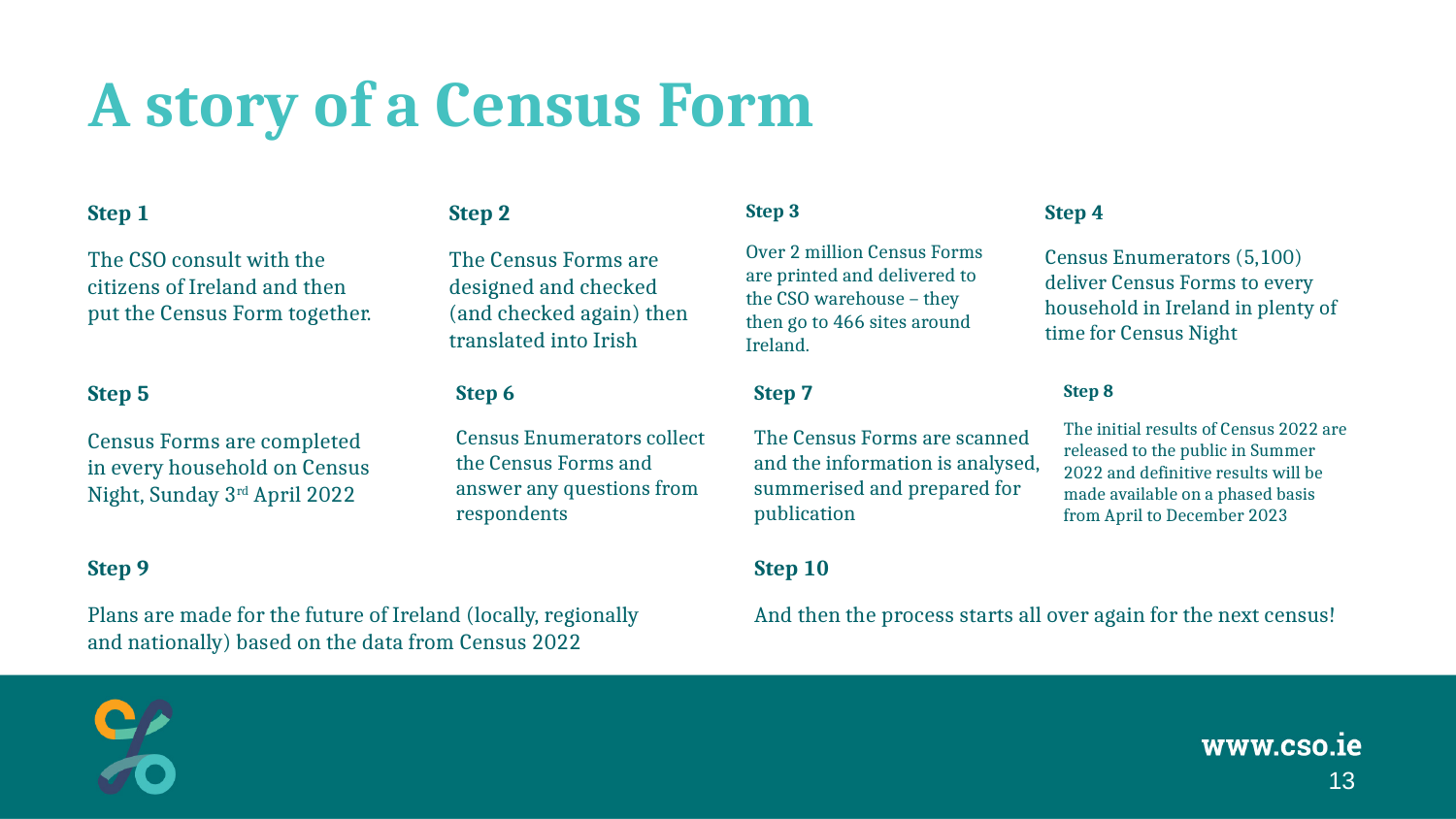

# A story of a Census Form
Step 1
The CSO consult with the citizens of Ireland and then put the Census Form together.
Step 2
The Census Forms are designed and checked
(and checked again) then translated into Irish
Step 3
Over 2 million Census Forms are printed and delivered to the CSO warehouse – they then go to 466 sites around Ireland.
Step 4
Census Enumerators (5,100) deliver Census Forms to every household in Ireland in plenty of time for Census Night
Step 5
Census Forms are completed in every household on Census Night, Sunday 3rd April 2022
Step 6
Census Enumerators collect the Census Forms and answer any questions from respondents
Step 7
The Census Forms are scanned and the information is analysed, summerised and prepared for publication
Step 8
The initial results of Census 2022 are released to the public in Summer 2022 and definitive results will be made available on a phased basis from April to December 2023
Step 10
And then the process starts all over again for the next census!
Step 9
Plans are made for the future of Ireland (locally, regionally and nationally) based on the data from Census 2022
13